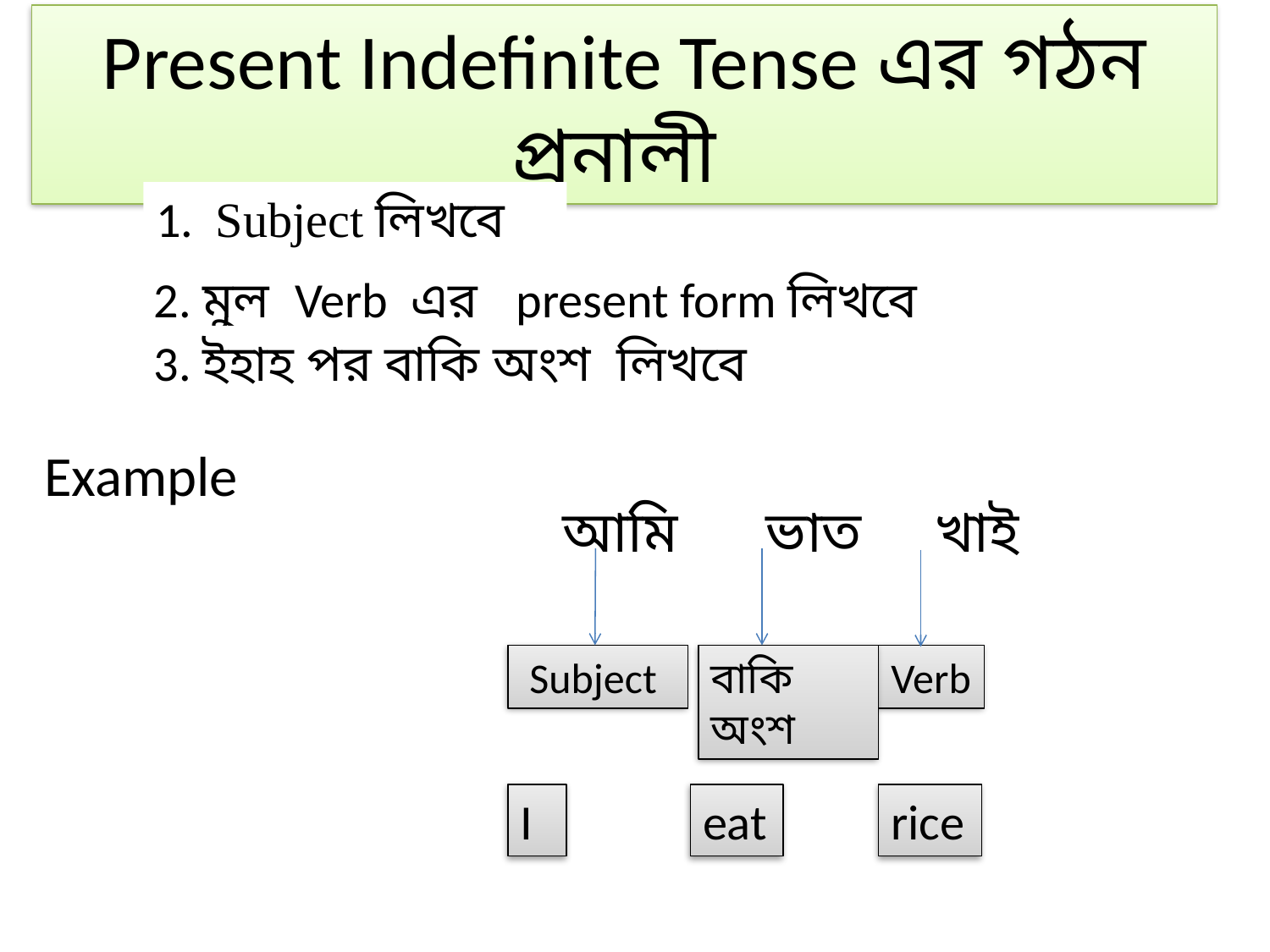

Present Indefinite Tense এর গঠন প্রনালী
1.  Subject লিখবে
2. মুল  Verb  এর   present form লিখবে
3. ইহাহ পর বাকি অংশ  লিখবে
Example
আমি      ভাত     খাই
Subject
বাকি অংশ
Verb
I
eat
rice